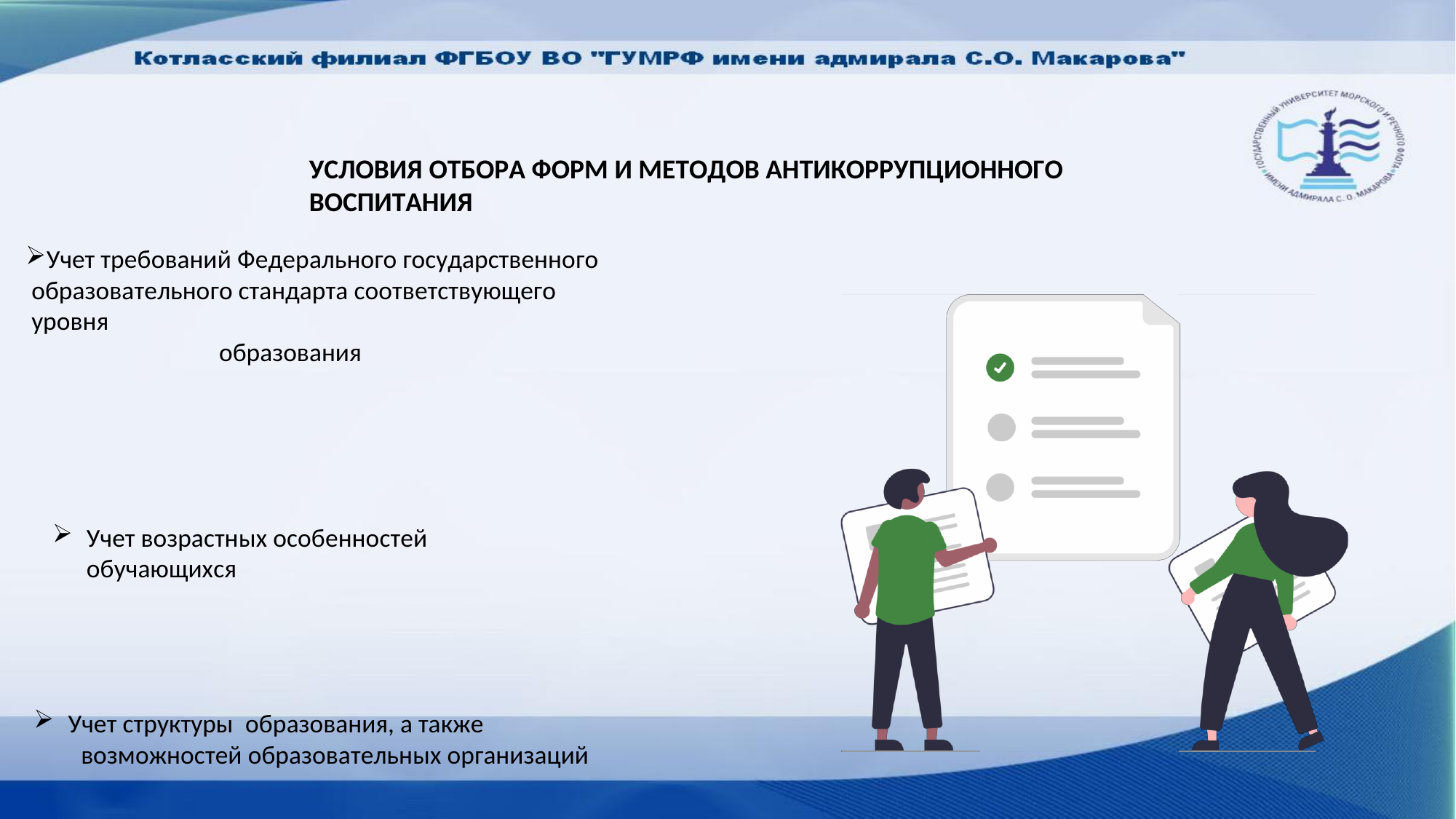

УСЛОВИЯ ОТБОРА ФОРМ И МЕТОДОВ АНТИКОРРУПЦИОННОГО ВОСПИТАНИЯ
Учет требований Федерального государственного образовательного стандарта соответствующего уровня
образования

Учет возрастных особенностей обучающихся
Учет структуры  образования, а также
возможностей образовательных организаций